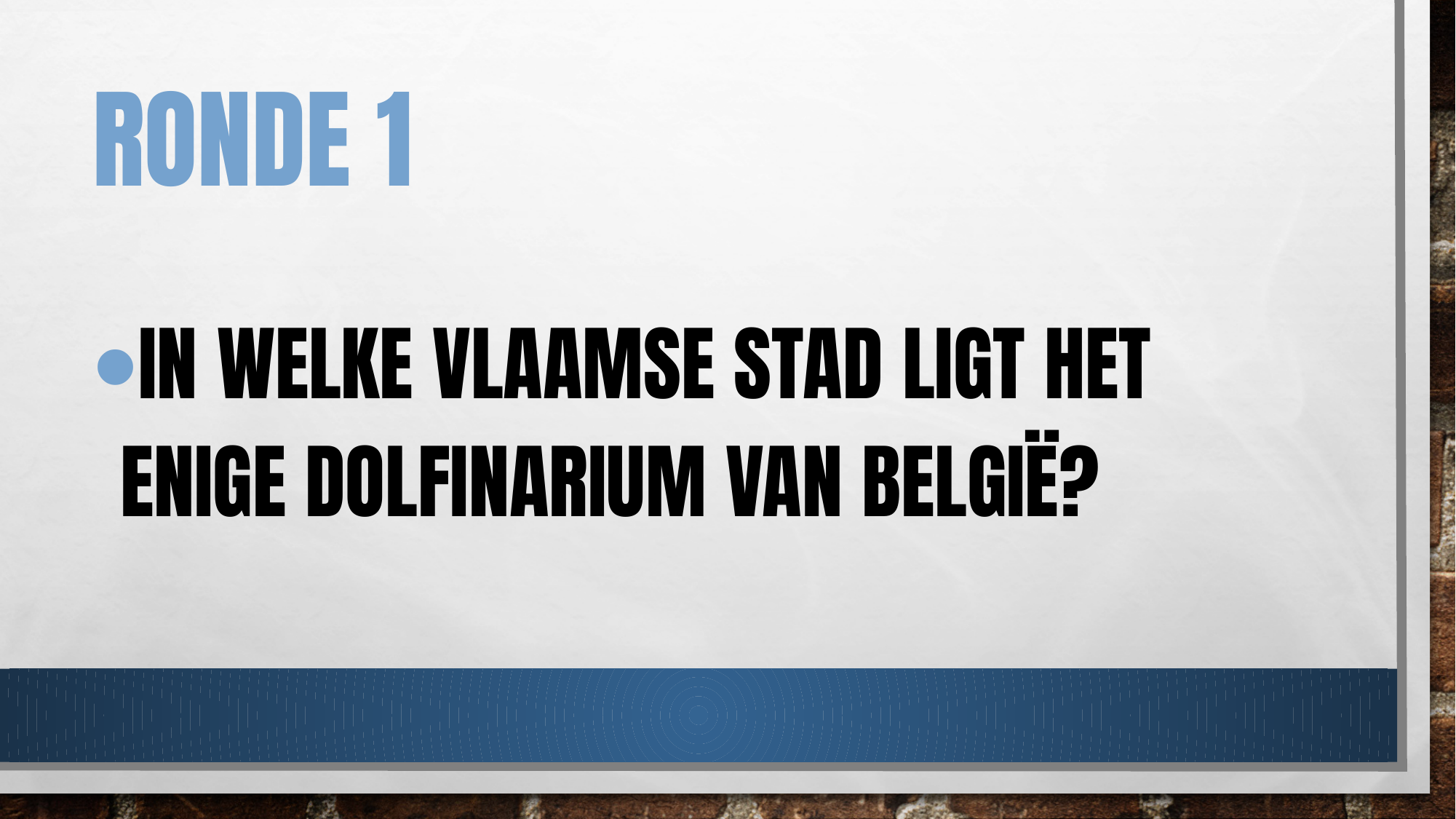

# Ronde 1
In welke Vlaamse stad ligt het enige Dolfinarium van België?